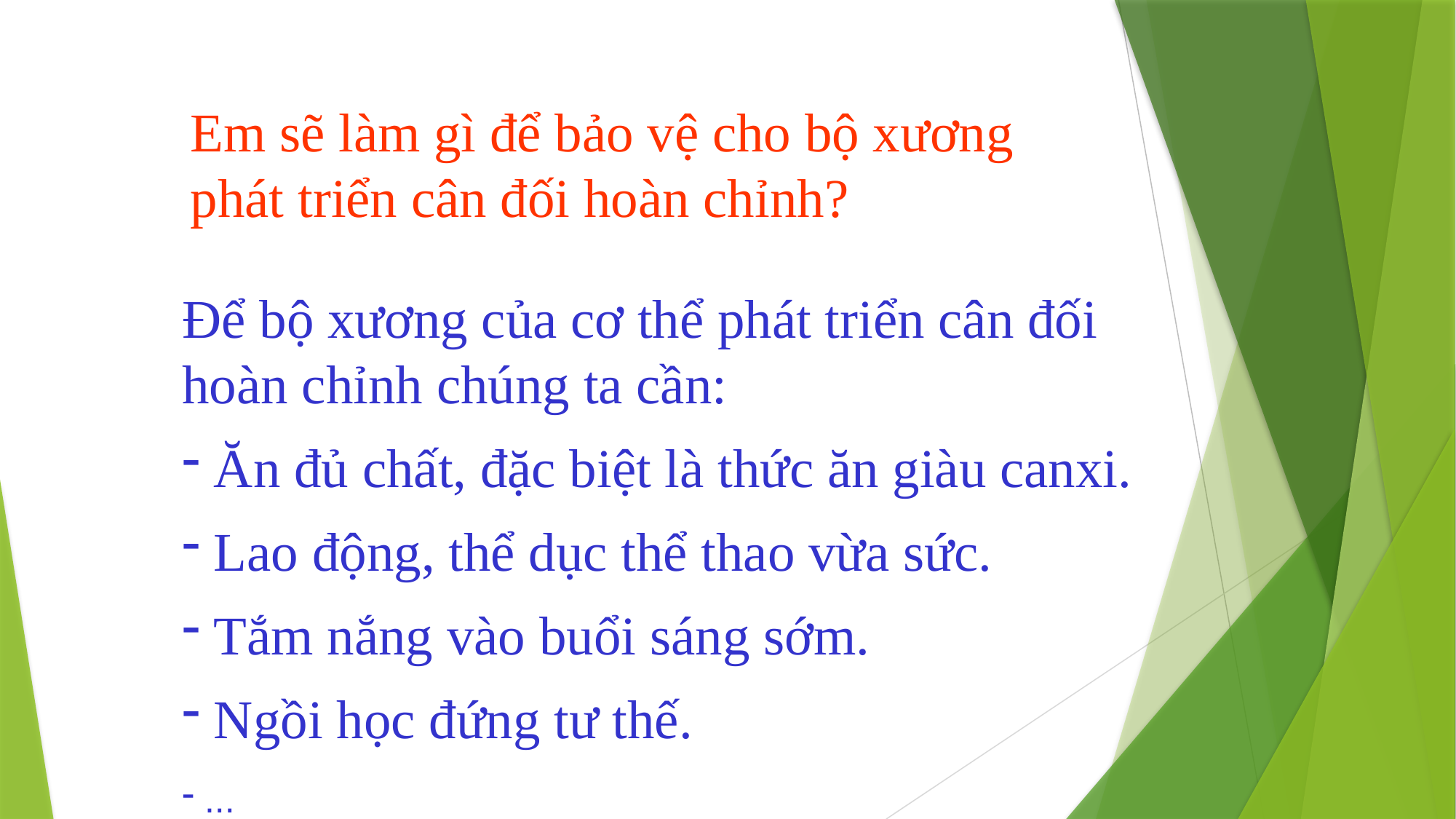

Em sẽ làm gì để bảo vệ cho bộ xương phát triển cân đối hoàn chỉnh?
Để bộ xương của cơ thể phát triển cân đối hoàn chỉnh chúng ta cần:
 Ăn đủ chất, đặc biệt là thức ăn giàu canxi.
 Lao động, thể dục thể thao vừa sức.
 Tắm nắng vào buổi sáng sớm.
 Ngồi học đứng tư thế.
 ...